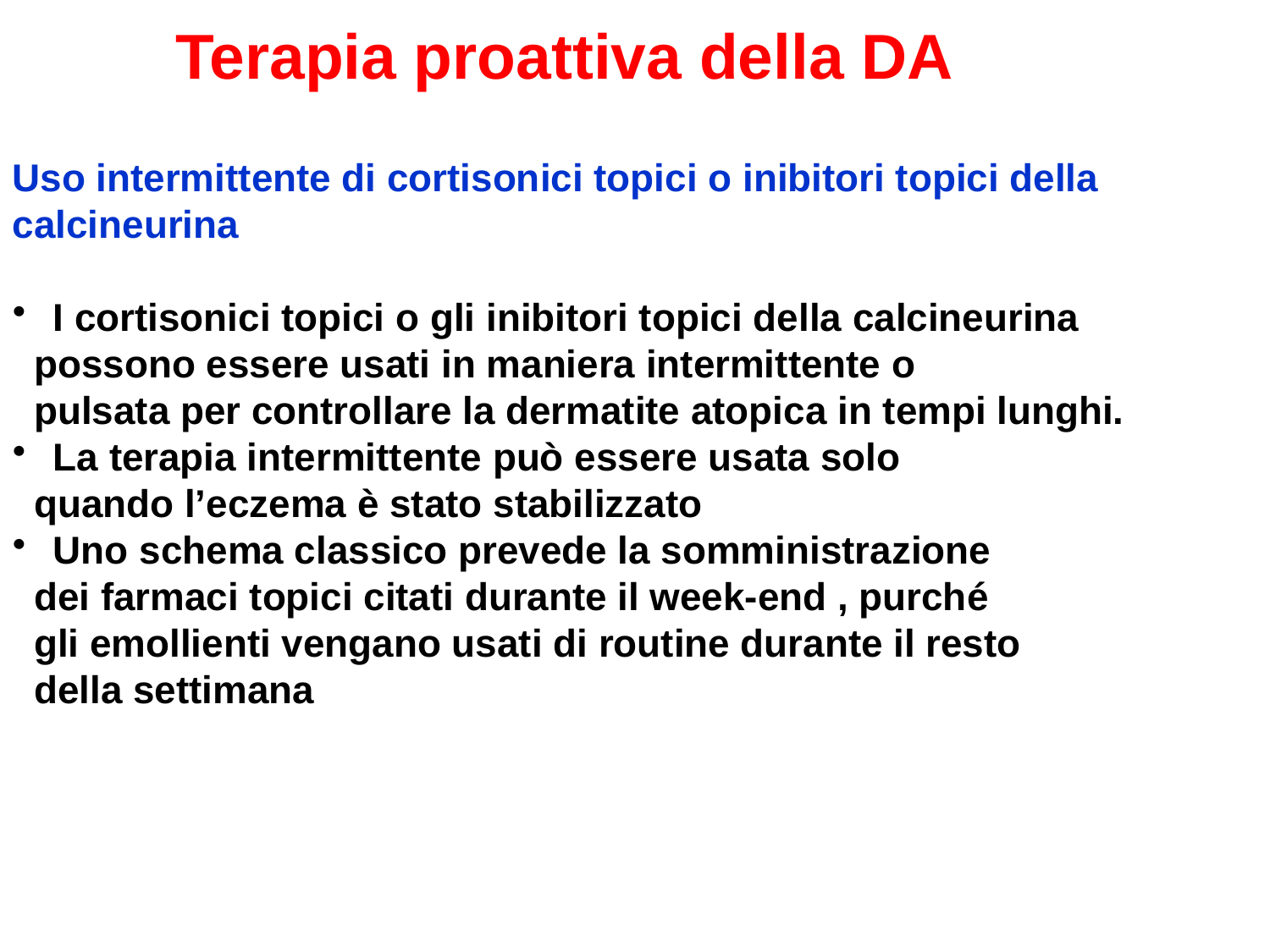

Terapia proattiva della DA

Uso intermittente di cortisonici topici o inibitori topici della calcineurina

 I cortisonici topici o gli inibitori topici della calcineurina
  possono essere usati in maniera intermittente o
  pulsata per controllare la dermatite atopica in tempi lunghi.
 La terapia intermittente può essere usata solo
  quando l’eczema è stato stabilizzato
 Uno schema classico prevede la somministrazione
  dei farmaci topici citati durante il week-end , purché
  gli emollienti vengano usati di routine durante il resto
  della settimana